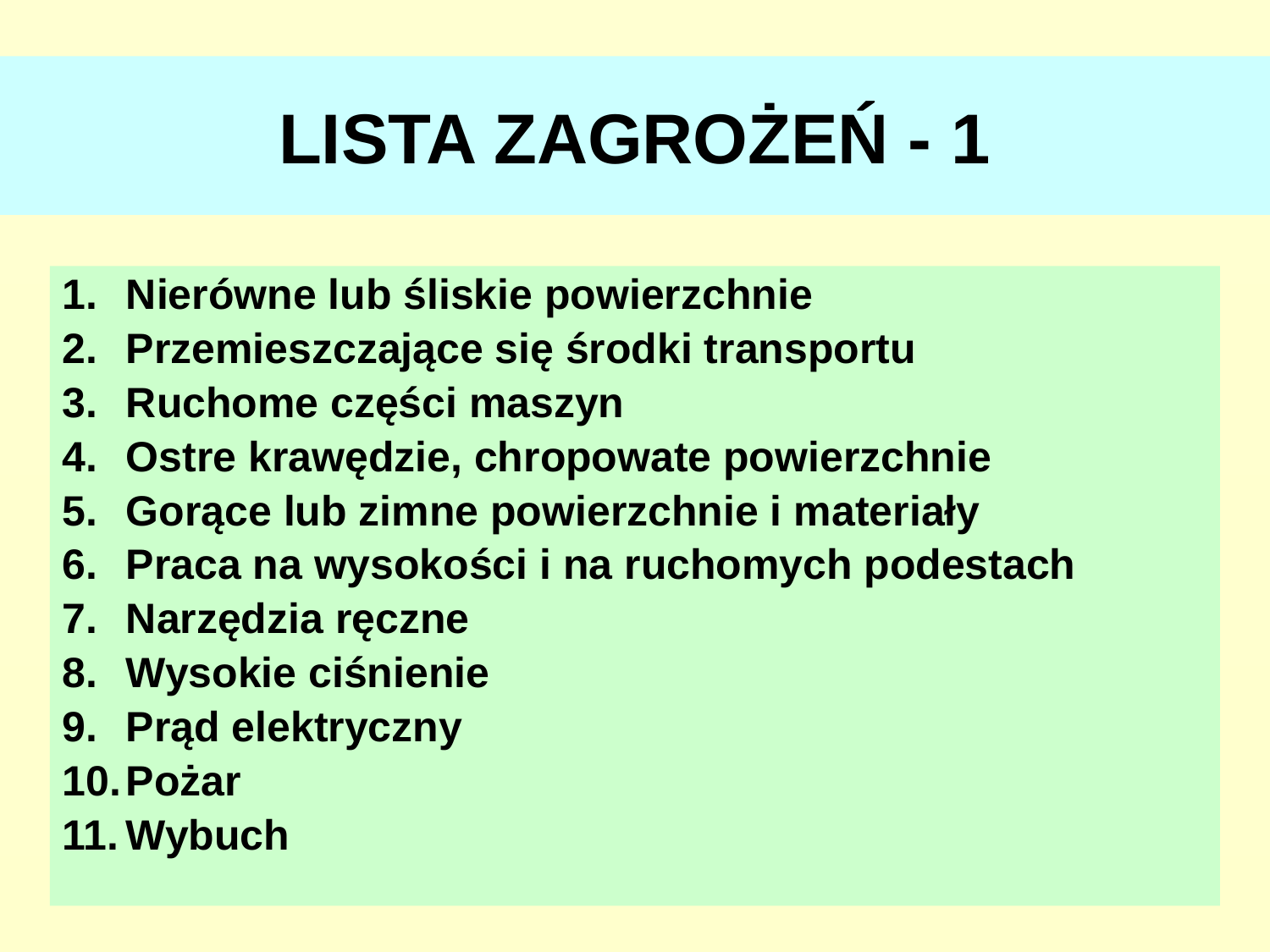

# LISTA ZAGROŻEŃ - 1
Nierówne lub śliskie powierzchnie
Przemieszczające się środki transportu
Ruchome części maszyn
Ostre krawędzie, chropowate powierzchnie
Gorące lub zimne powierzchnie i materiały
Praca na wysokości i na ruchomych podestach
Narzędzia ręczne
Wysokie ciśnienie
Prąd elektryczny
Pożar
Wybuch